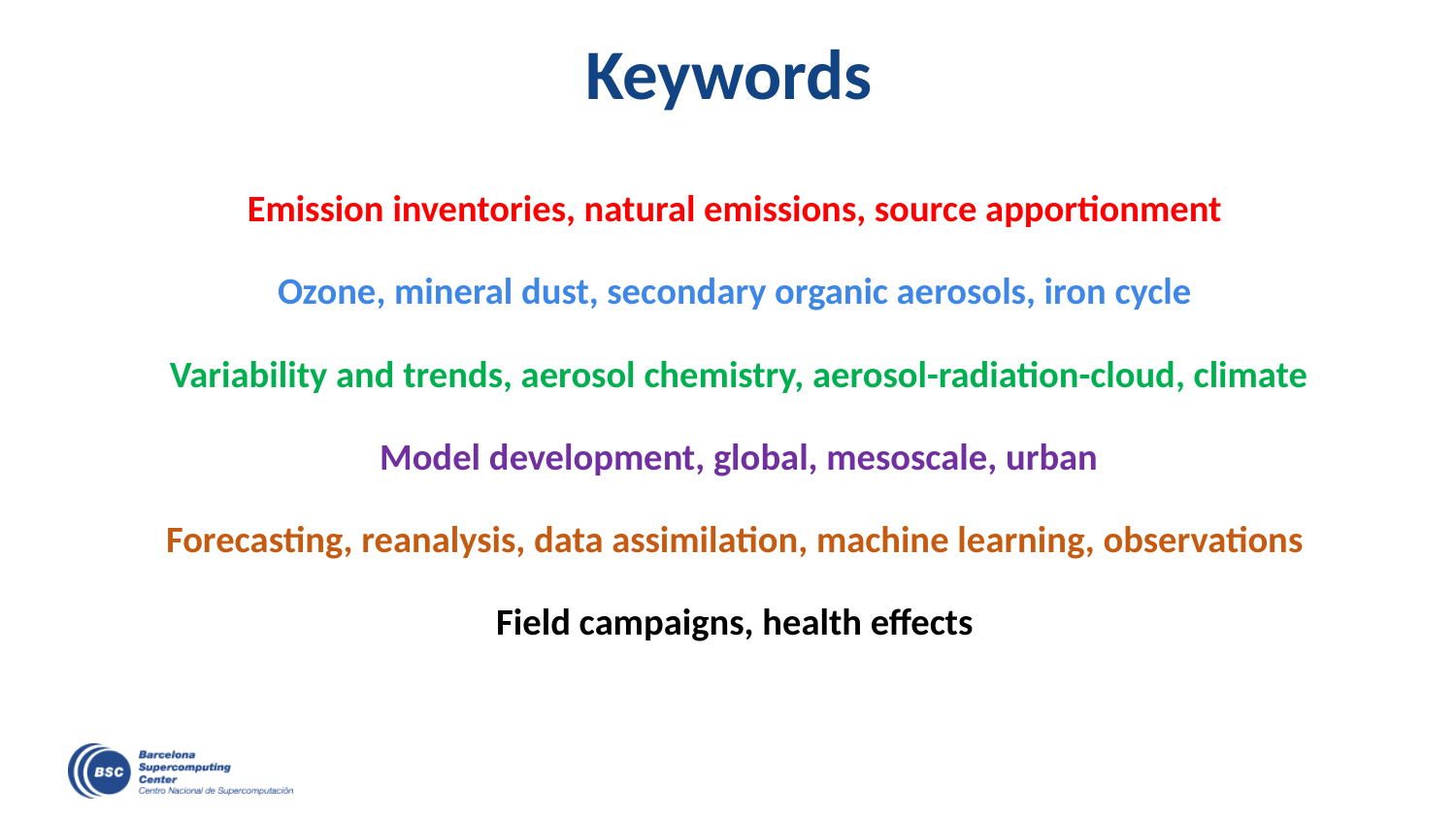

# Keywords
Emission inventories, natural emissions, source apportionment
Ozone, mineral dust, secondary organic aerosols, iron cycle
 Variability and trends, aerosol chemistry, aerosol-radiation-cloud, climate
 Model development, global, mesoscale, urban
Forecasting, reanalysis, data assimilation, machine learning, observations
Field campaigns, health effects